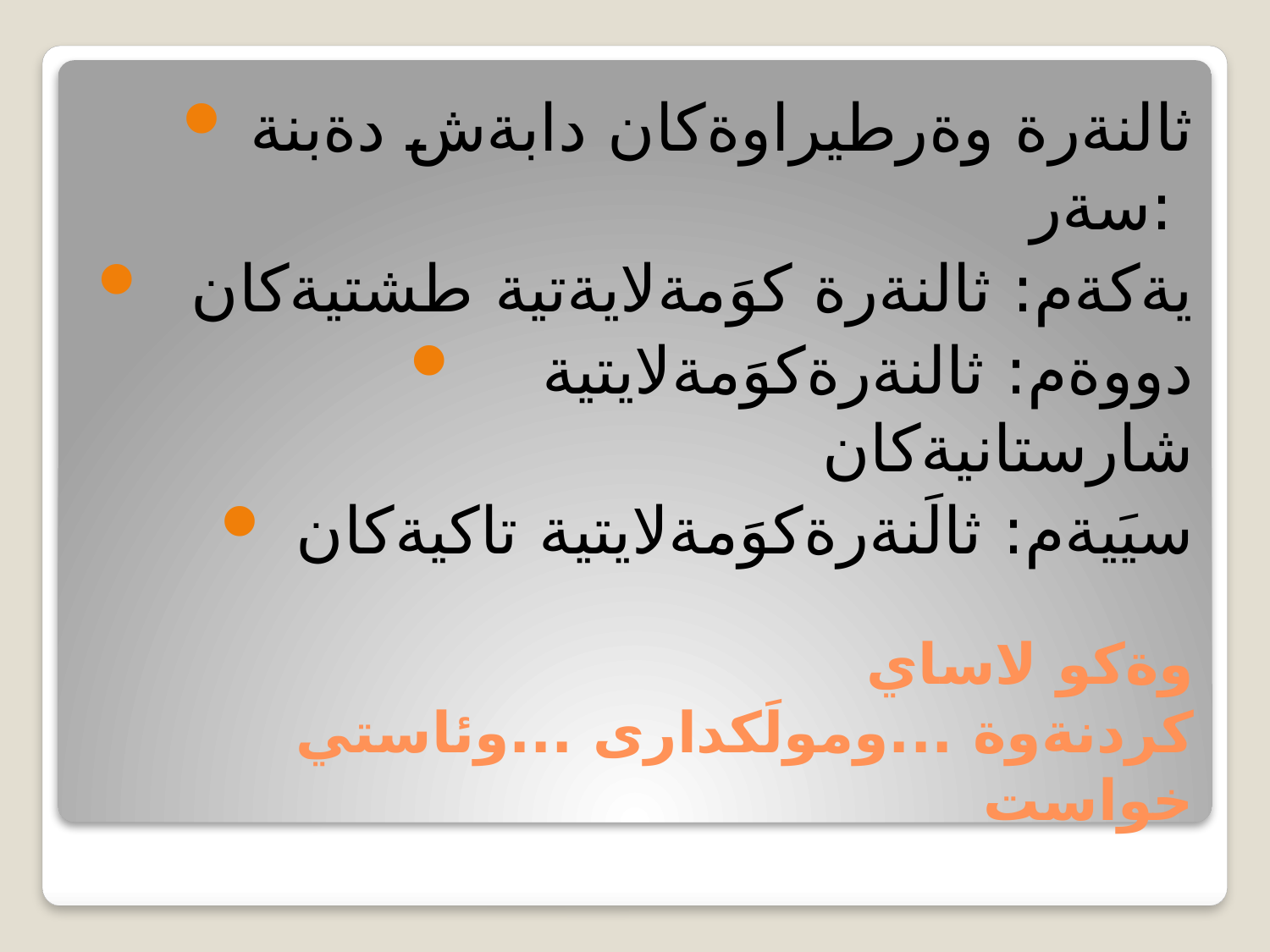

ثالنةرة وةرطيراوةكان دابةش دةبنة سةر:
  يةكةم: ثالنةرة كوَمةلايةتية طشتيةكان
 دووةم: ثالنةرةكوَمةلايتية شارستانيةكان
سيَيةم: ثالَنةرةكوَمةلايتية تاكيةكان
# وةكو لاساي كردنةوة ...ومولَكدارى ...وئاستي خواست